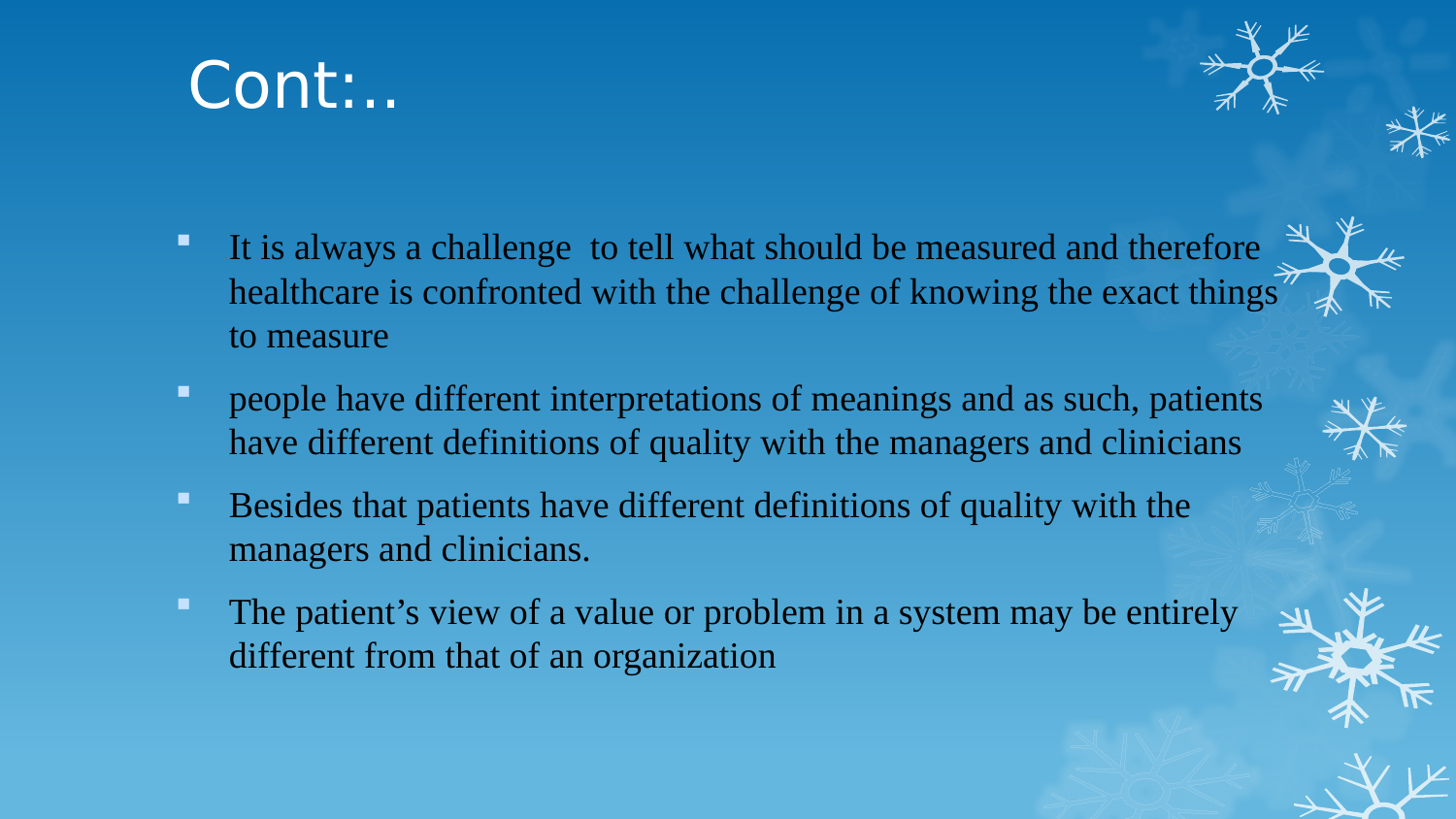

# Cont:..
It is always a challenge  to tell what should be measured and therefore healthcare is confronted with the challenge of knowing the exact things to measure
people have different interpretations of meanings and as such, patients have different definitions of quality with the managers and clinicians
Besides that patients have different definitions of quality with the managers and clinicians.
The patient’s view of a value or problem in a system may be entirely different from that of an organization